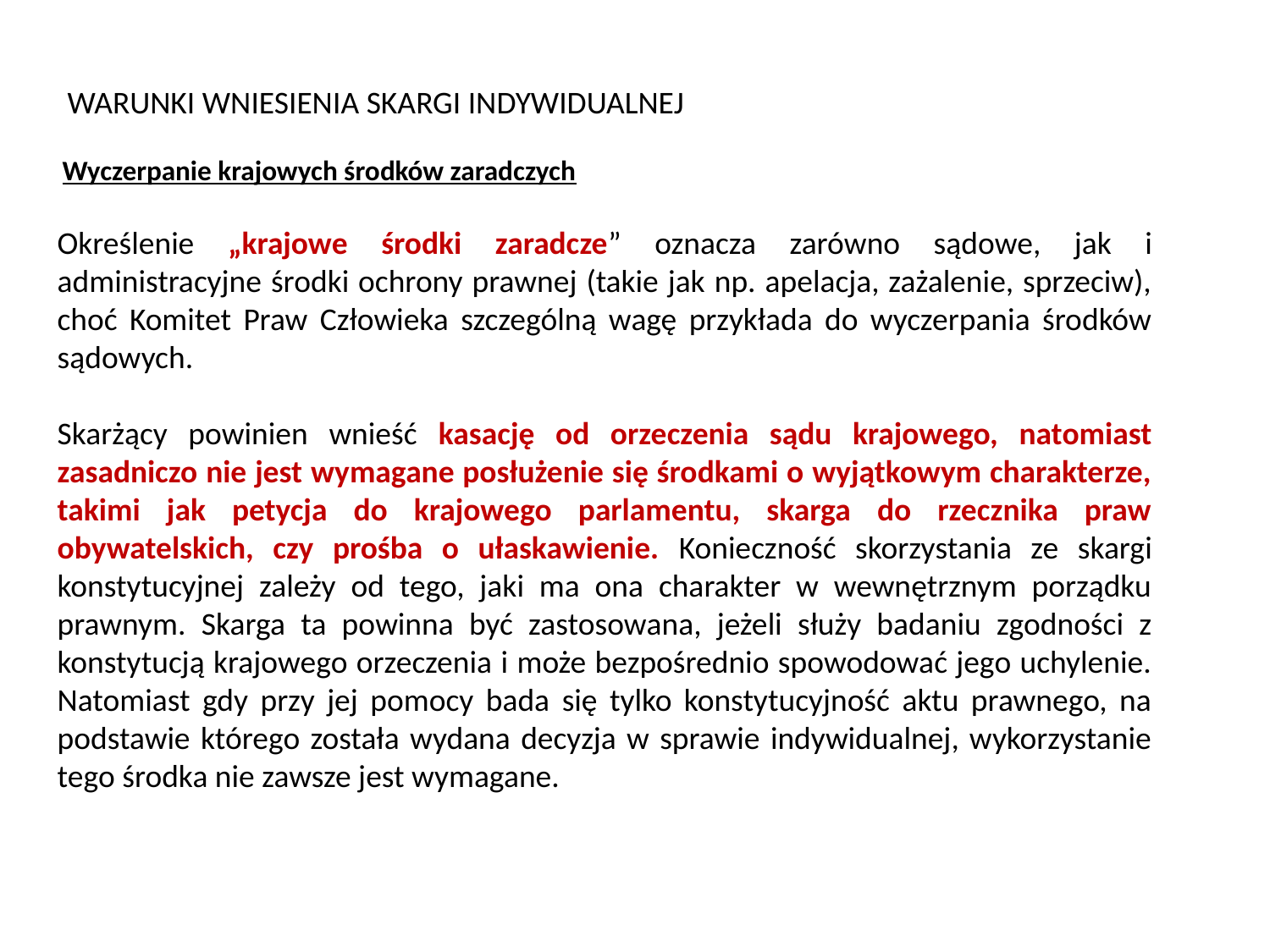

WARUNKI WNIESIENIA SKARGI INDYWIDUALNEJ

Wyczerpanie krajowych środków zaradczych
Określenie „krajowe środki zaradcze” oznacza zarówno sądowe, jak i administracyjne środki ochrony prawnej (takie jak np. apelacja, zażalenie, sprzeciw), choć Komitet Praw Człowieka szczególną wagę przykłada do wyczerpania środków sądowych.

Skarżący powinien wnieść kasację od orzeczenia sądu krajowego, natomiast zasadniczo nie jest wymagane posłużenie się środkami o wyjątkowym charakterze, takimi jak petycja do krajowego parlamentu, skarga do rzecznika praw obywatelskich, czy prośba o ułaskawienie. Konieczność skorzystania ze skargi konstytucyjnej zależy od tego, jaki ma ona charakter w wewnętrznym porządku prawnym. Skarga ta powinna być zastosowana, jeżeli służy badaniu zgodności z konstytucją krajowego orzeczenia i może bezpośrednio spowodować jego uchylenie. Natomiast gdy przy jej pomocy bada się tylko konstytucyjność aktu prawnego, na podstawie którego została wydana decyzja w sprawie indywidualnej, wykorzystanie tego środka nie zawsze jest wymagane.